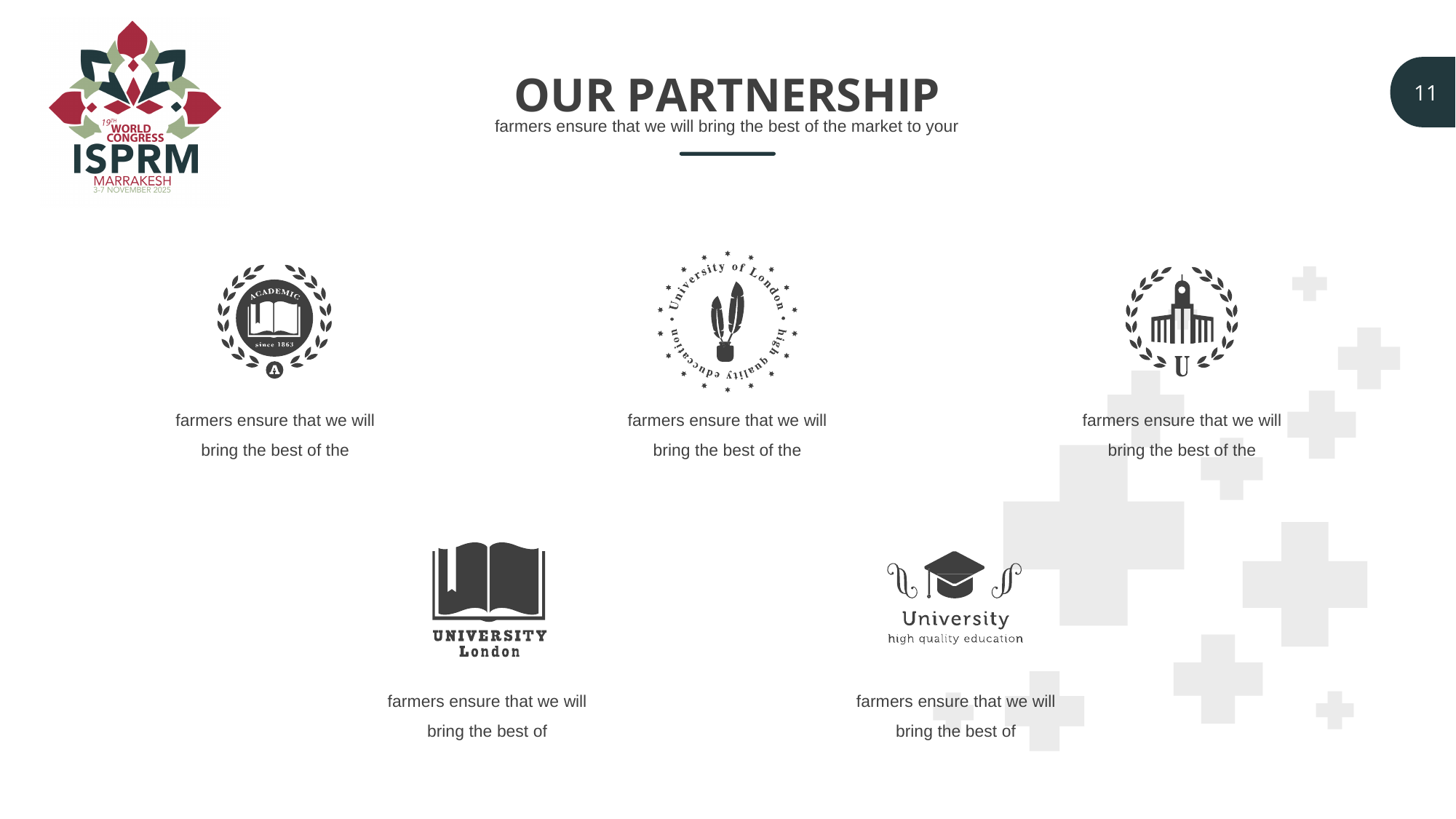

OUR PARTNERSHIP
farmers ensure that we will bring the best of the market to your

farmers ensure that we will bring the best of the
farmers ensure that we will bring the best of the
farmers ensure that we will bring the best of the

farmers ensure that we will bring the best of
farmers ensure that we will bring the best of